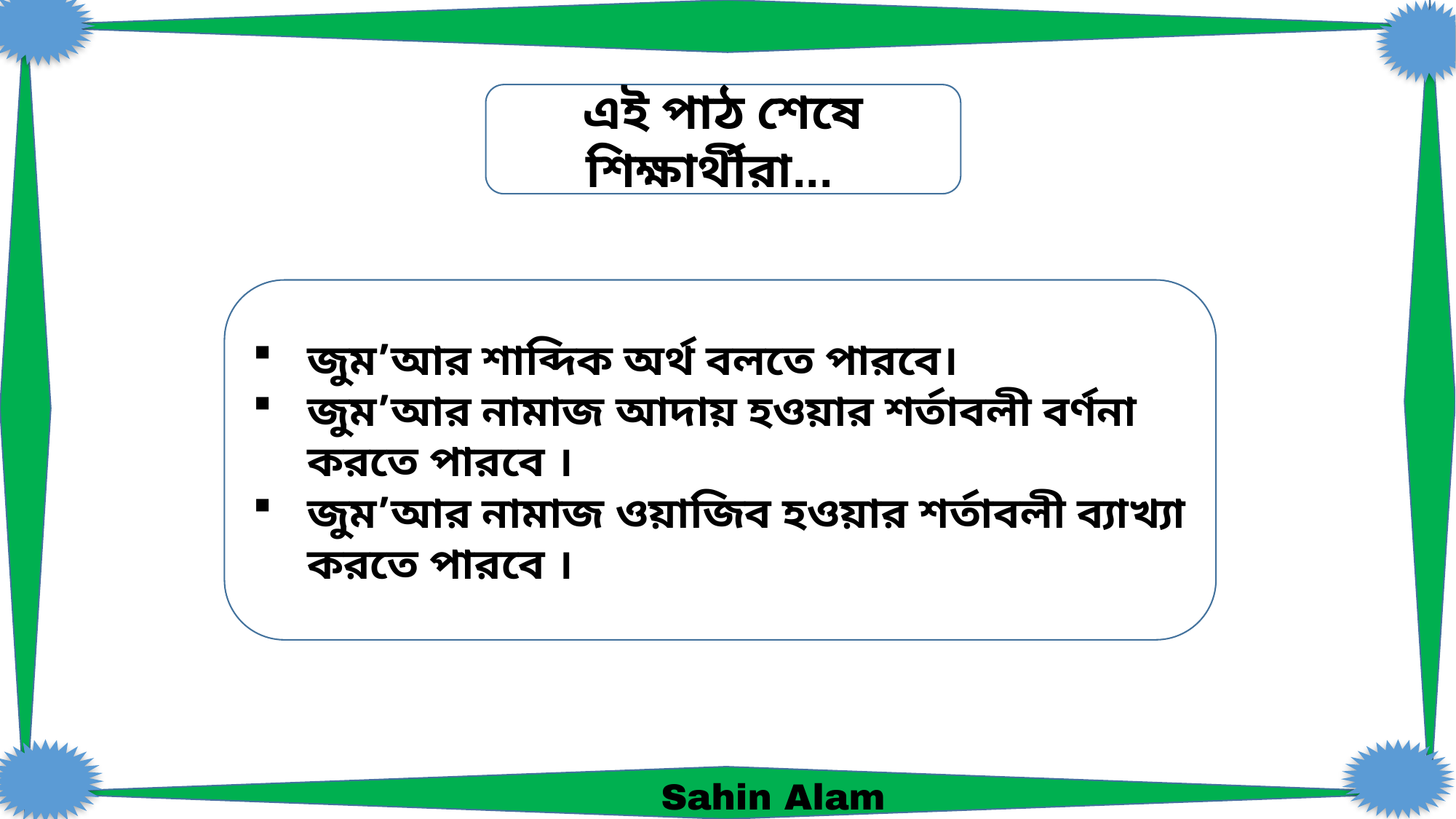

এই পাঠ শেষে শিক্ষার্থীরা...
জুম’আর শাব্দিক অর্থ বলতে পারবে।
জুম’আর নামাজ আদায় হওয়ার শর্তাবলী বর্ণনা করতে পারবে ।
জুম’আর নামাজ ওয়াজিব হওয়ার শর্তাবলী ব্যাখ্যা করতে পারবে ।